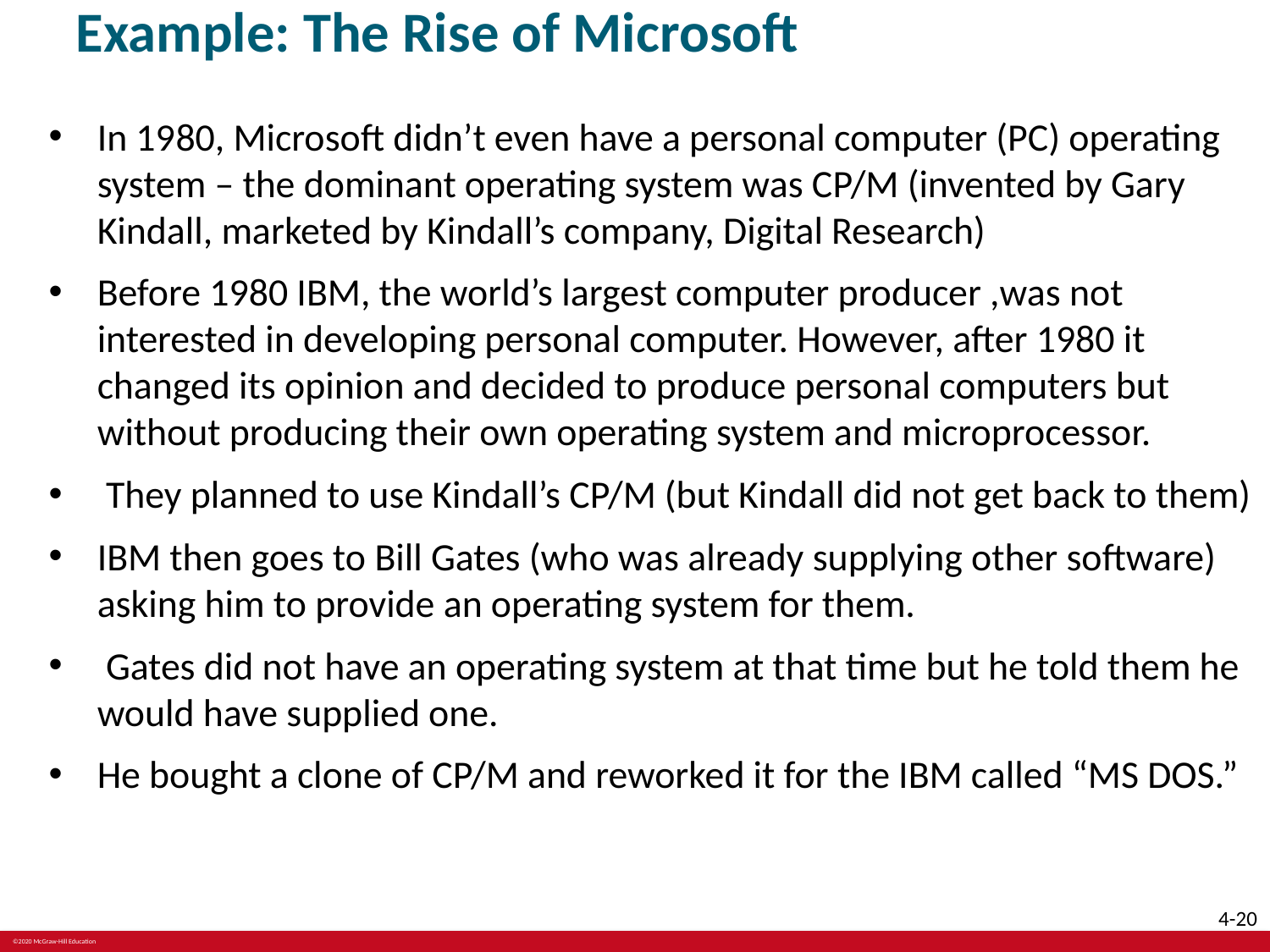

# Example: The Rise of Microsoft
In 19 80, Microsoft didn’t even have a personal computer (PC) operating system – the dominant operating system was CP/M (invented by Gary Kindall, marketed by Kindall’s company, Digital Research)
Before 1980 IBM, the world’s largest computer producer ,was not interested in developing personal computer. However, after 1980 it changed its opinion and decided to produce personal computers but without producing their own operating system and microprocessor.
 They planned to use Kindall’s CP/M (but Kindall did not get back to them)
IBM then goes to Bill Gates (who was already supplying other software) asking him to provide an operating system for them.
 Gates did not have an operating system at that time but he told them he would have supplied one.
He bought a clone of CP/M and reworked it for the IBM called “MS DOS.”